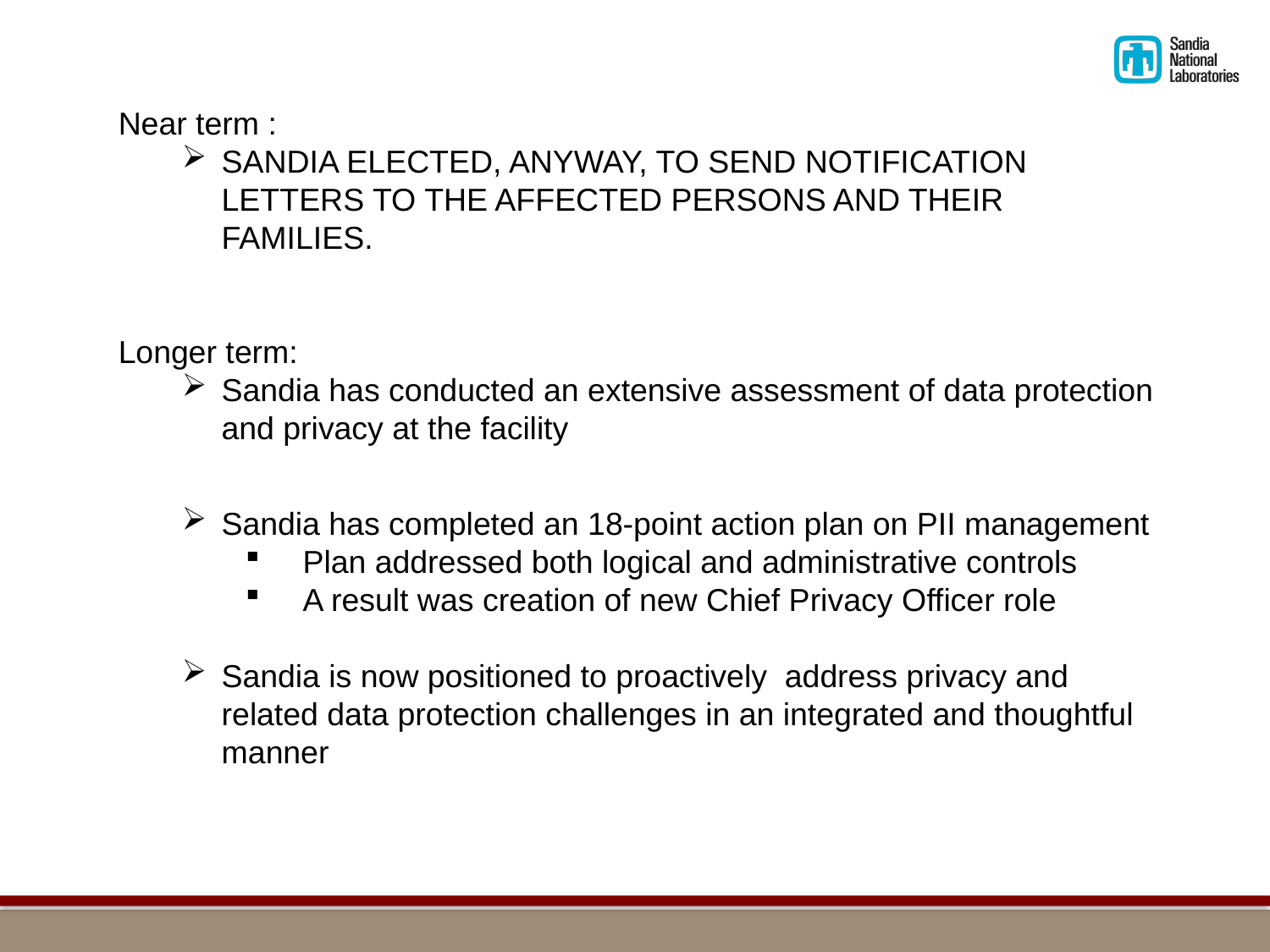

Near term :
SANDIA ELECTED, ANYWAY, TO SEND NOTIFICATION LETTERS TO THE AFFECTED PERSONS AND THEIR FAMILIES.

Longer term:
Sandia has conducted an extensive assessment of data protection and privacy at the facility

Sandia has completed an 18-point action plan on PII management
  Plan addressed both logical and administrative controls
  A result was creation of new Chief Privacy Officer role

Sandia is now positioned to proactively  address privacy and related data protection challenges in an integrated and thoughtful manner